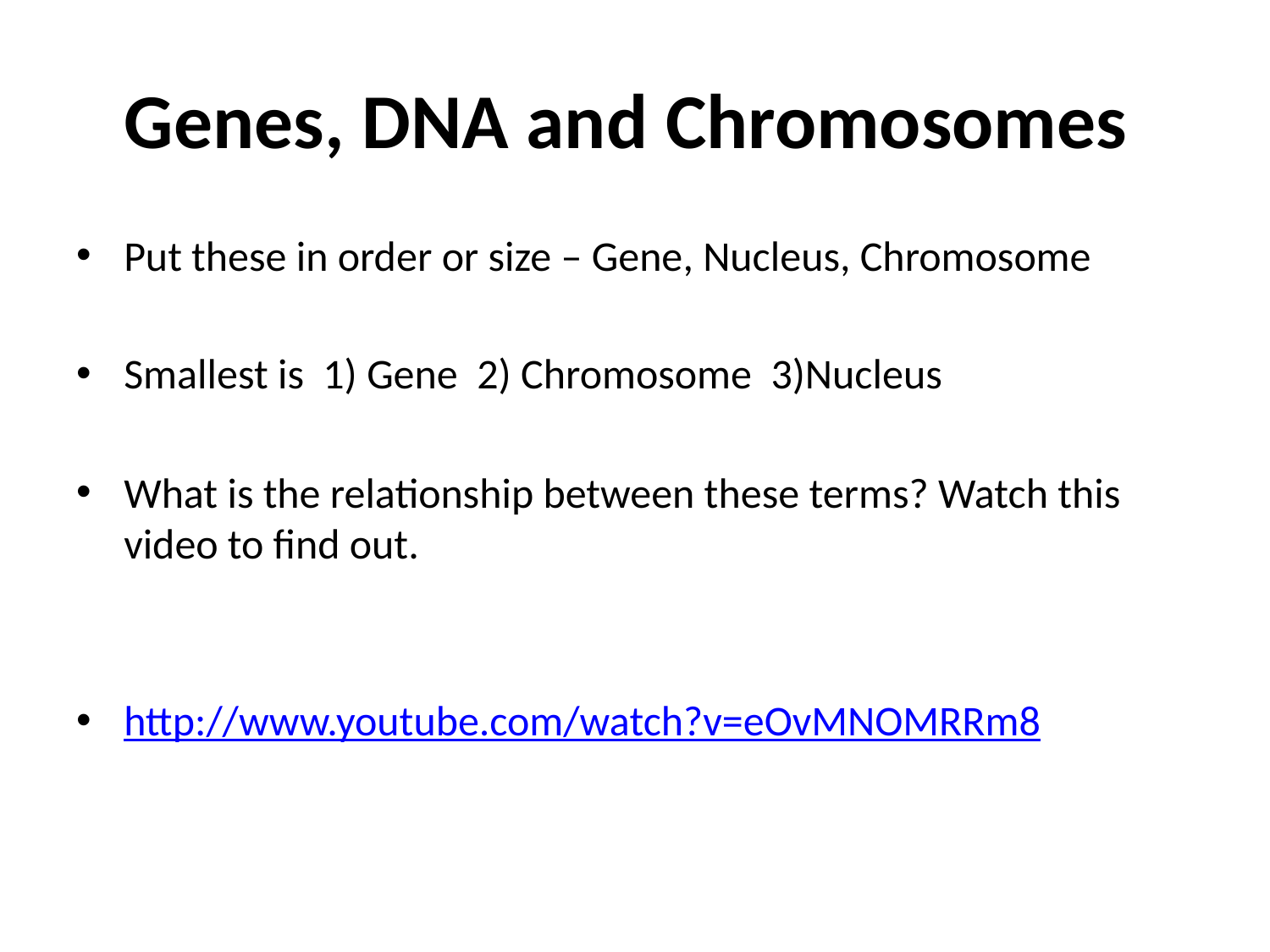

# Genes, DNA and Chromosomes
Put these in order or size – Gene, Nucleus, Chromosome

Smallest is  1) Gene  2) Chromosome  3)Nucleus

What is the relationship between these terms? Watch this video to find out.

http://www.youtube.com/watch?v=eOvMNOMRRm8